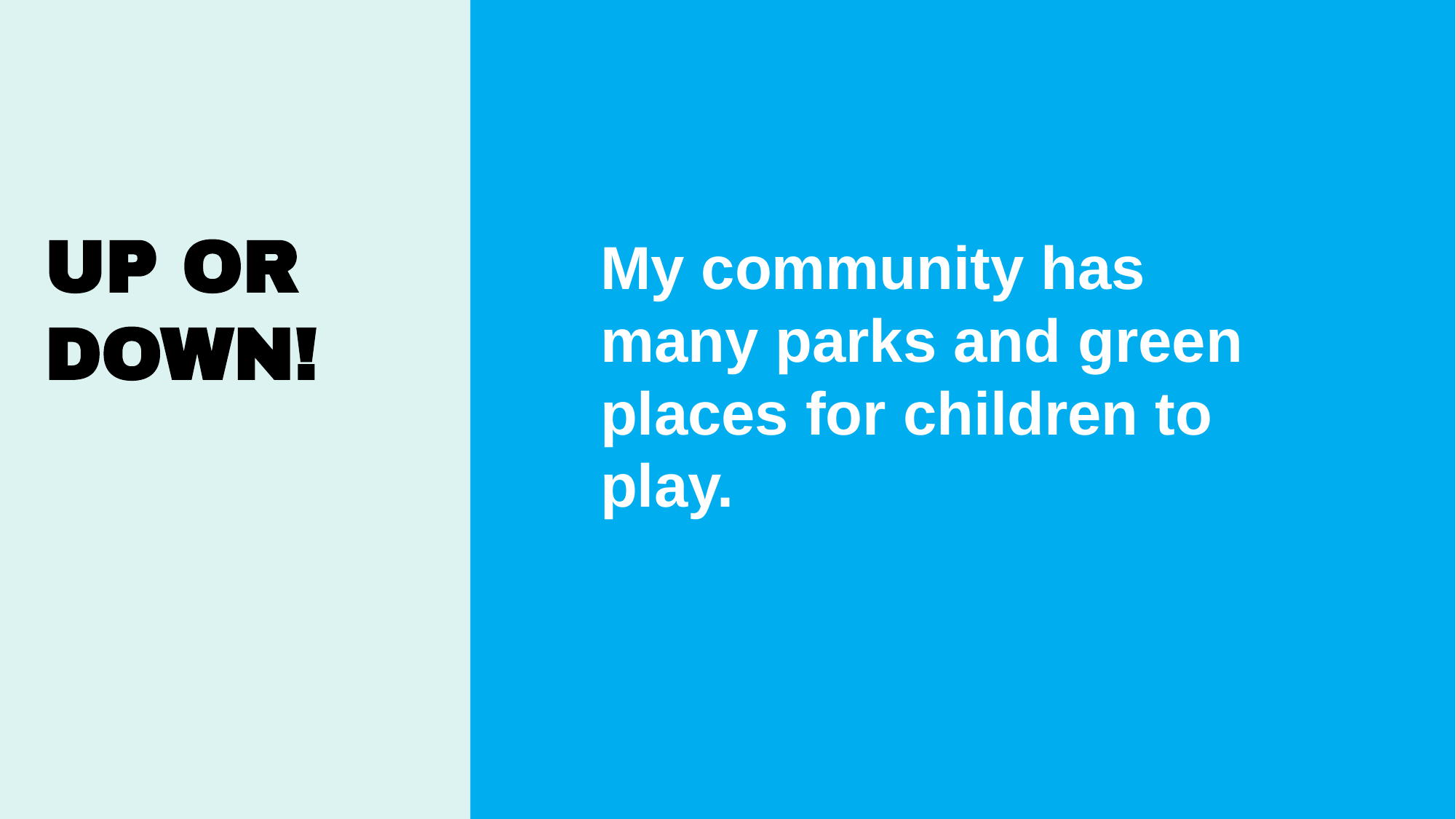

UP OR
DOWN!
My community has many parks and green places for children to play.